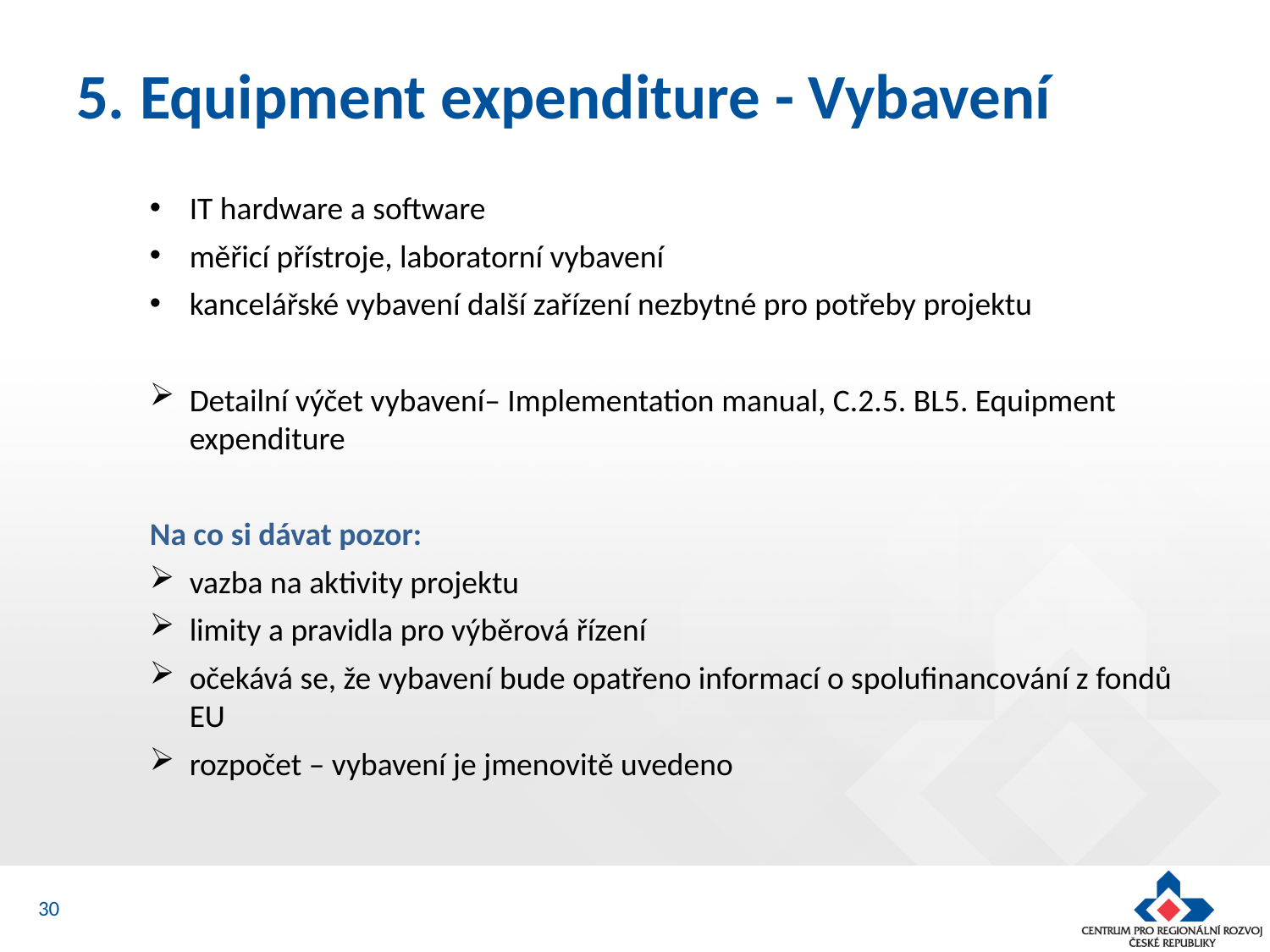

# 5. Equipment expenditure - Vybavení
IT hardware a software
měřicí přístroje, laboratorní vybavení
kancelářské vybavení další zařízení nezbytné pro potřeby projektu

Detailní výčet vybavení– Implementation manual, C.2.5. BL5. Equipment expenditure

Na co si dávat pozor:
vazba na aktivity projektu
limity a pravidla pro výběrová řízení
očekává se, že vybavení bude opatřeno informací o spolufinancování z fondů EU
rozpočet – vybavení je jmenovitě uvedeno
30